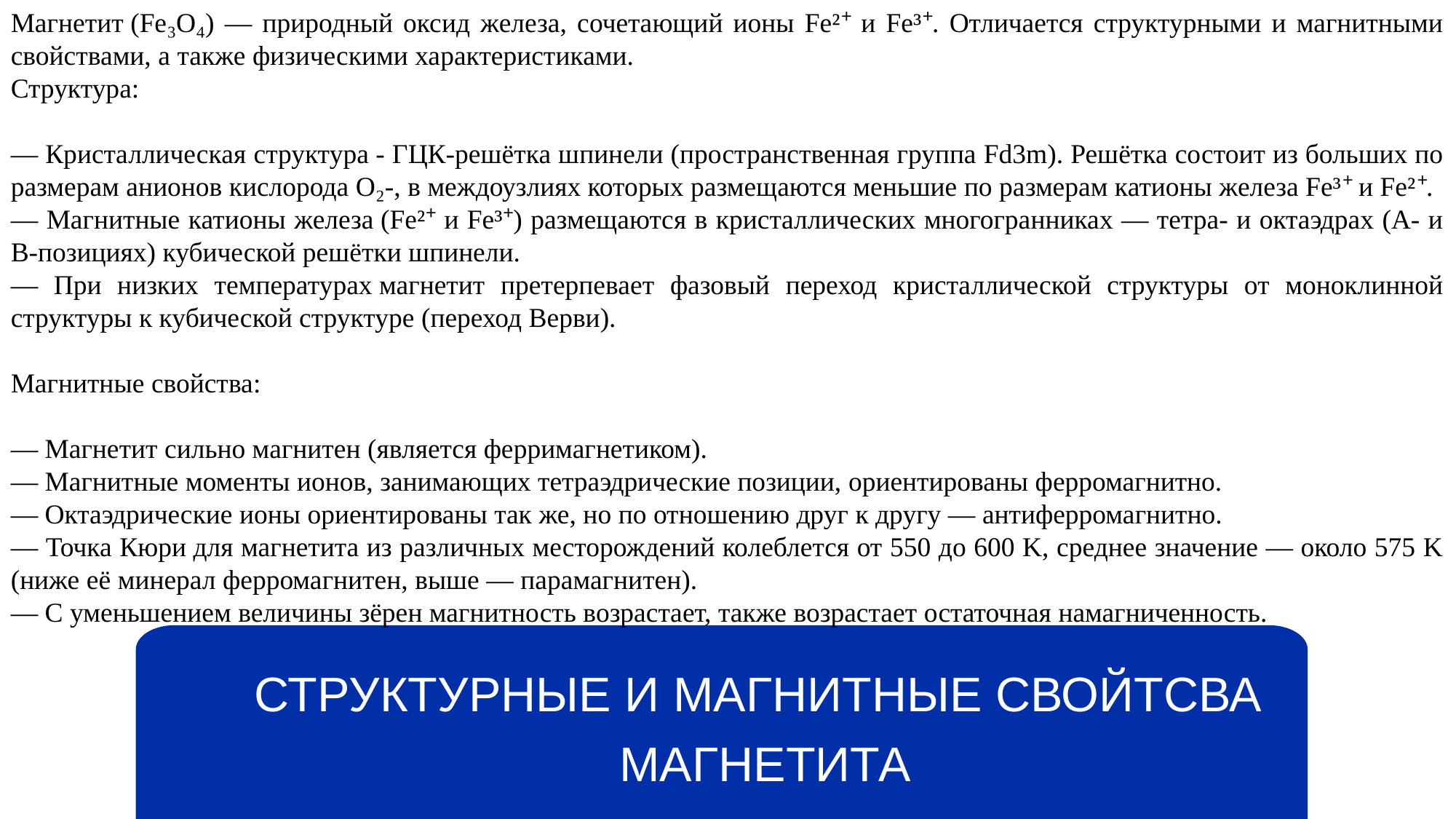

Магнетит (Fe₃O₄) — природный оксид железа, сочетающий ионы Fe²⁺ и Fe³⁺. Отличается структурными и магнитными свойствами, а также физическими характеристиками.
Структура:

— Кристаллическая структура - ГЦК-решётка шпинели (пространственная группа Fd3m). Решётка состоит из больших по размерам анионов кислорода O₂-, в междоузлиях которых размещаются меньшие по размерам катионы железа Fe³⁺ и Fe²⁺.
— Магнитные катионы железа (Fe²⁺ и Fe³⁺) размещаются в кристаллических многогранниках — тетра- и октаэдрах (А- и В-позициях) кубической решётки шпинели.
— При низких температурах магнетит претерпевает фазовый переход кристаллической структуры от моноклинной структуры к кубической структуре (переход Верви).

Магнитные свойства:

— Магнетит сильно магнитен (является ферримагнетиком).
— Магнитные моменты ионов, занимающих тетраэдрические позиции, ориентированы ферромагнитно.
— Октаэдрические ионы ориентированы так же, но по отношению друг к другу — антиферромагнитно.
— Точка Кюри для магнетита из различных месторождений колеблется от 550 до 600 K, среднее значение — около 575 K (ниже её минерал ферромагнитен, выше — парамагнитен).
— С уменьшением величины зёрен магнитность возрастает, также возрастает остаточная намагниченность.

СТРУКТУРНЫЕ И МАГНИТНЫЕ СВОЙТСВА
МАГНЕТИТА